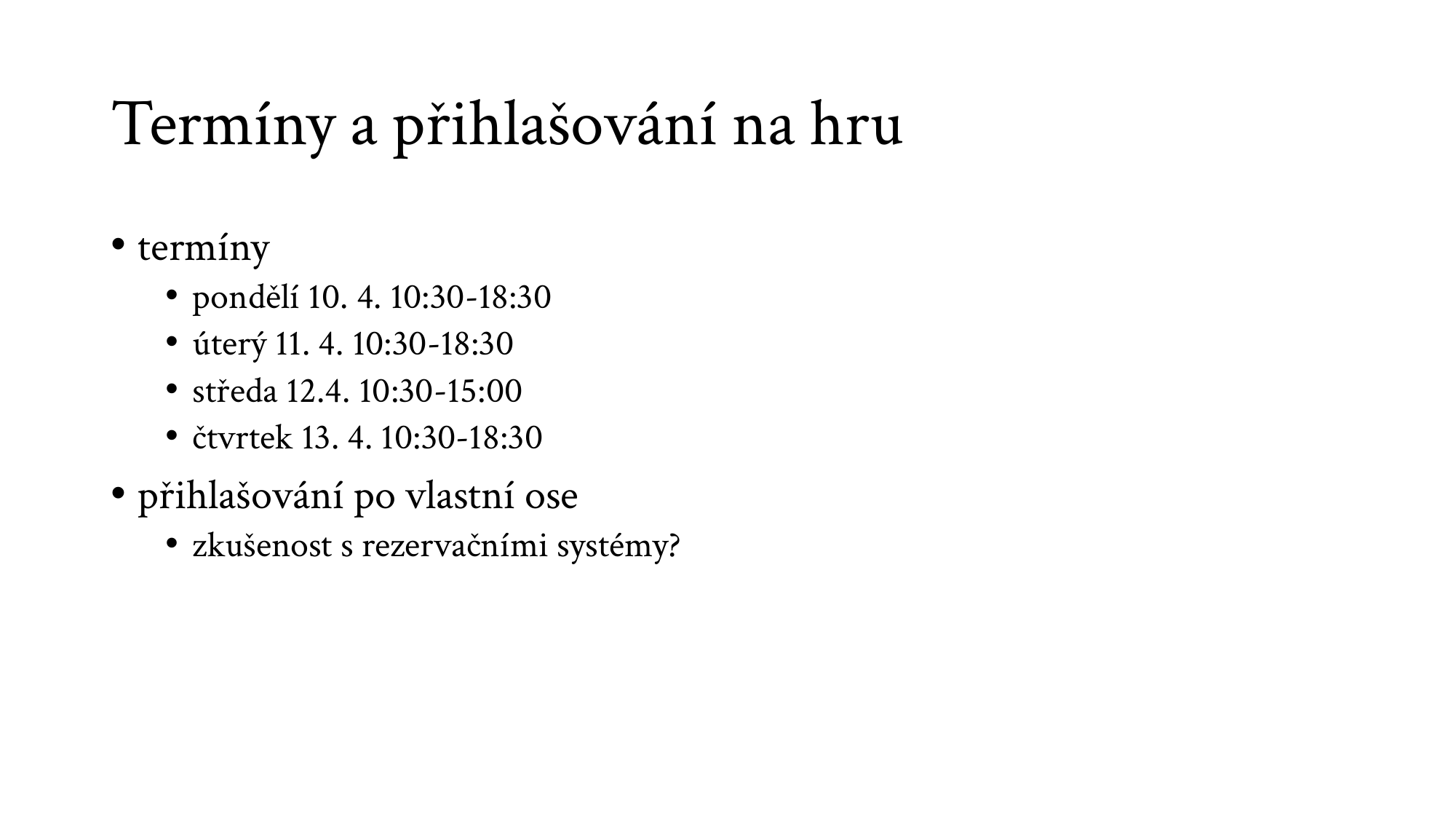

# Termíny a přihlašování na hru
termíny
pondělí 10. 4. 10:30-18:30
úterý 11. 4. 10:30-18:30
středa 12.4. 10:30-15:00
čtvrtek 13. 4. 10:30-18:30
přihlašování po vlastní ose
zkušenost s rezervačními systémy?